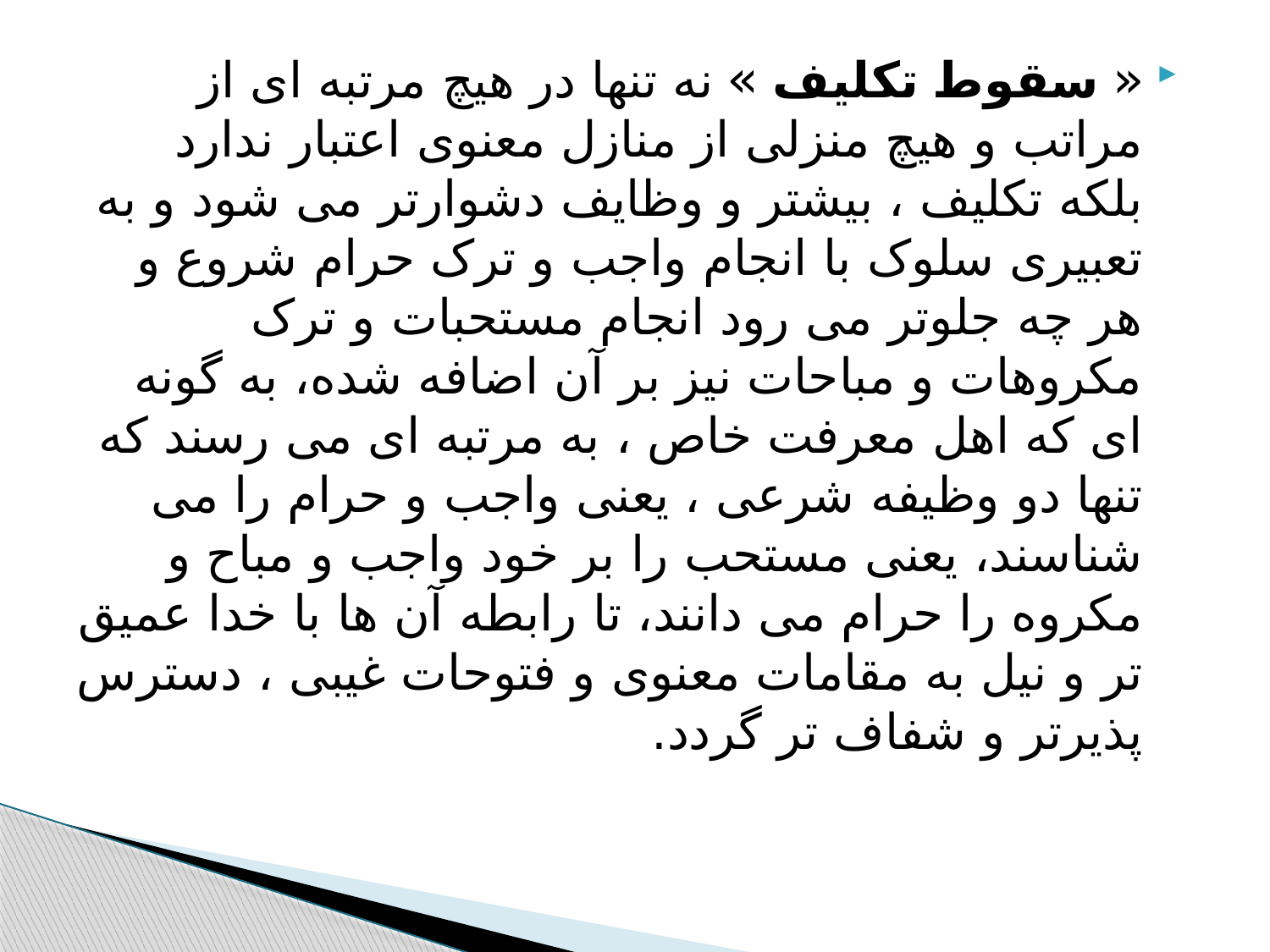

#
« سقوط تکلیف » نه تنها در هیچ مرتبه ای از مراتب و هیچ منزلی از منازل معنوی اعتبار ندارد بلکه تکلیف ، بیشتر و وظایف دشوارتر می شود و به تعبیری سلوک با انجام واجب و ترک حرام شروع و هر چه جلوتر می رود انجام مستحبات و ترک مکروهات و مباحات نیز بر آن اضافه شده، به گونه ای که اهل معرفت خاص ، به مرتبه ای می رسند که تنها دو وظیفه شرعی ، یعنی واجب و حرام را می شناسند، یعنی مستحب را بر خود واجب و مباح و مکروه را حرام می دانند، تا رابطه آن ها با خدا عمیق تر و نیل به مقامات معنوی و فتوحات غیبی ، دسترس پذیرتر و شفاف تر گردد.